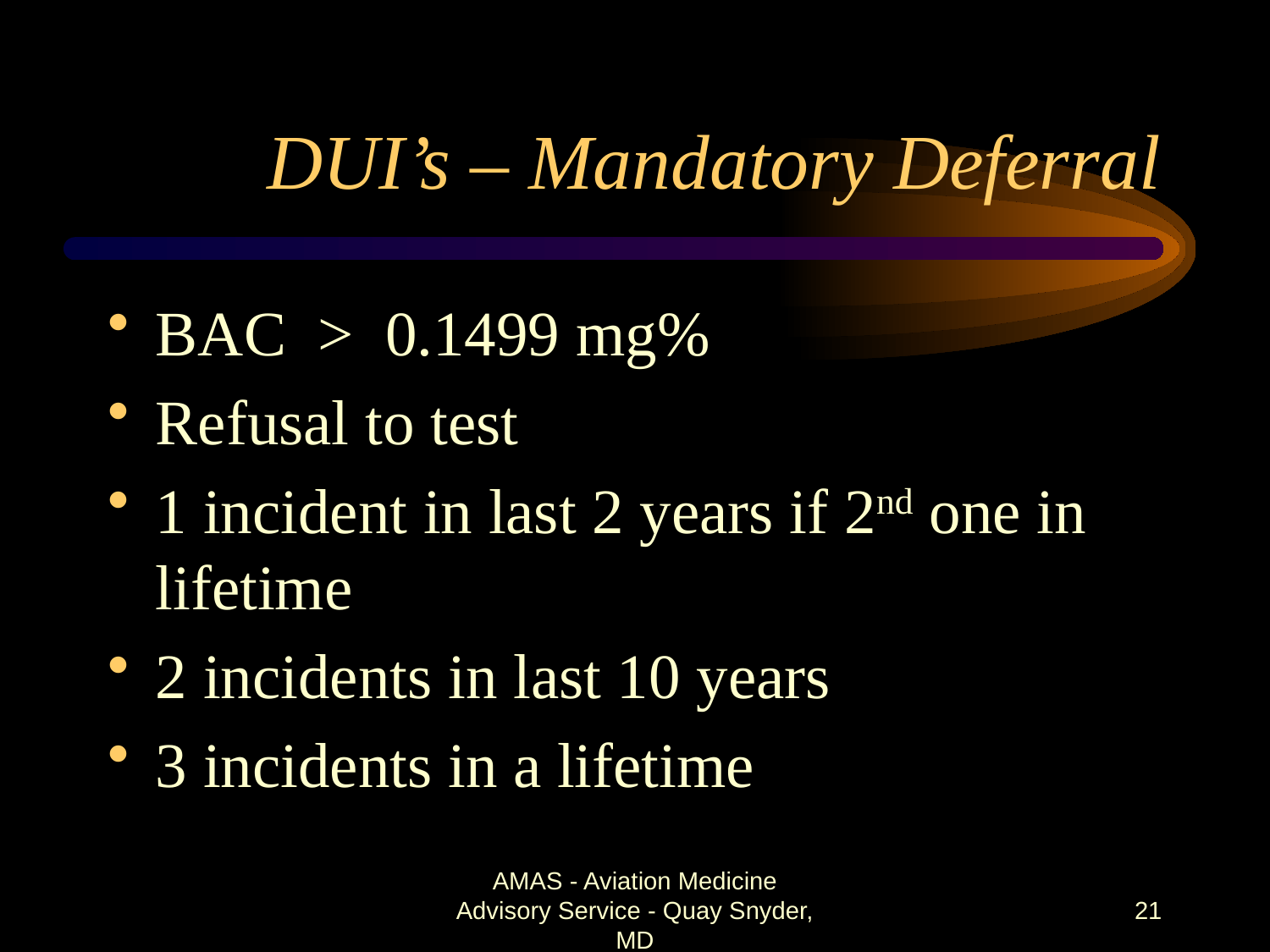

# DUI’s – Mandatory Deferral
BAC  >  0.1499 mg%
Refusal to test
1 incident in last 2 years if 2nd one in lifetime
2 incidents in last 10 years
3 incidents in a lifetime

AMAS - Aviation Medicine Advisory Service - Quay Snyder, MD
21